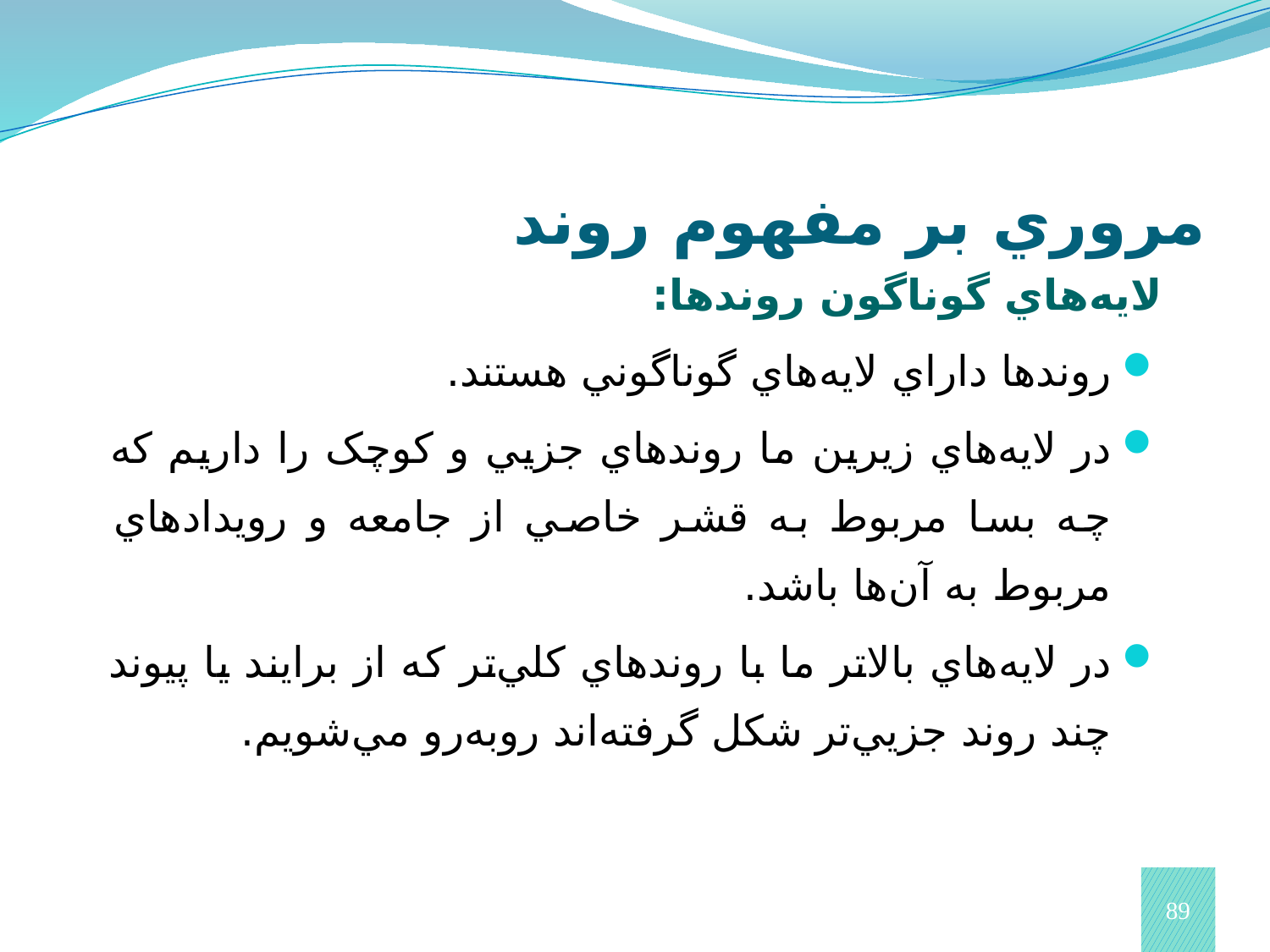

مروري بر مفهوم روند
لايه‌هاي گوناگون روندها:
روندها داراي لايه‌هاي گوناگوني هستند.
در لايه‌هاي زيرين ما روندهاي جزيي و کوچک را داريم که چه بسا مربوط به قشر خاصي از جامعه و رويدادهاي مربوط به آن‌ها باشد.
در لايه‌هاي بالاتر ما با روندهاي کلي‌تر که از برايند يا پيوند چند روند جزيي‌تر شکل گرفته‌اند روبه‌رو مي‌شويم.

89